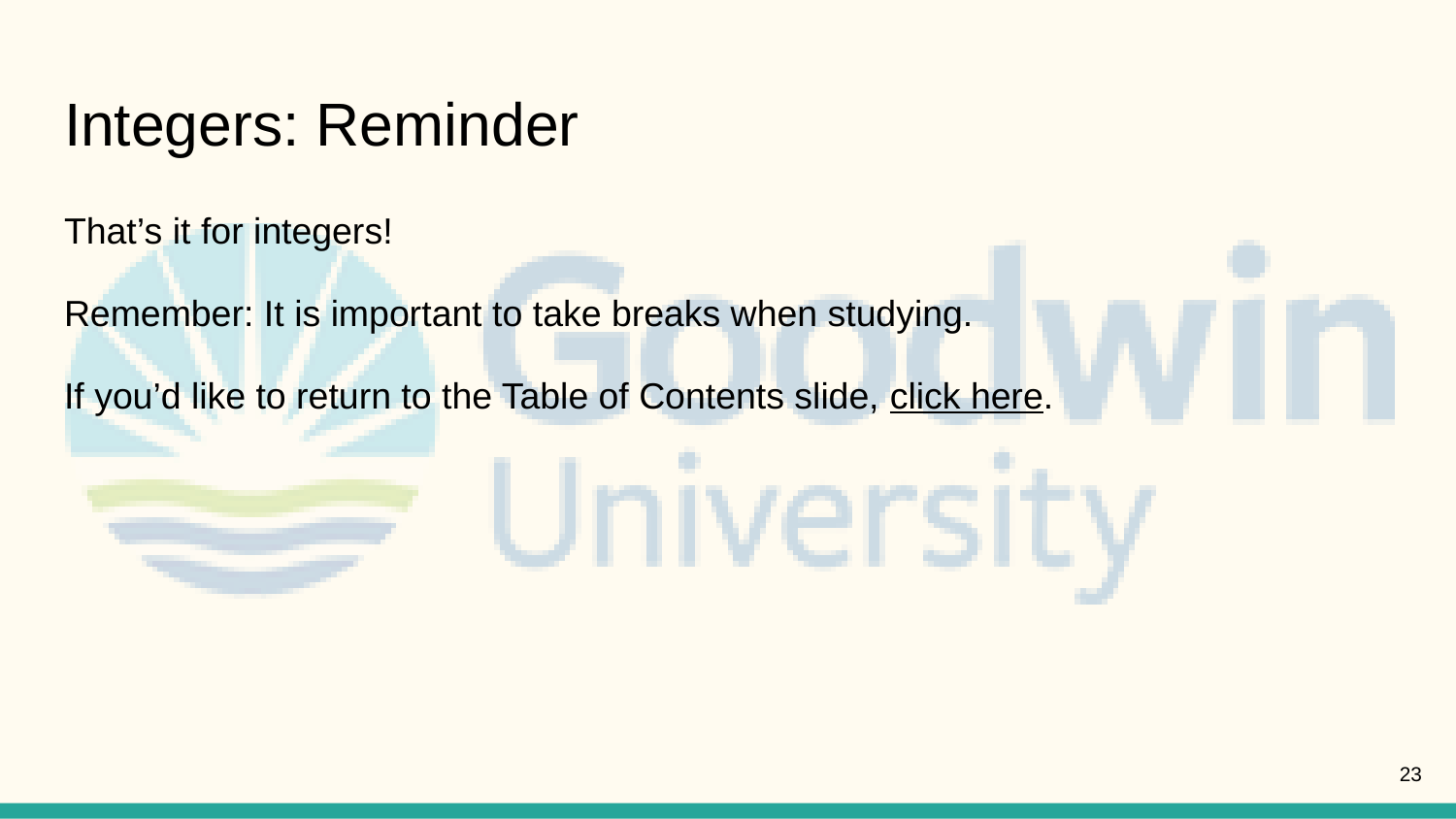

# Integers: Reminder
That’s it for integers!
Remember: It is important to take breaks when studying.
If you’d like to return to the Table of Contents slide, click here.
23